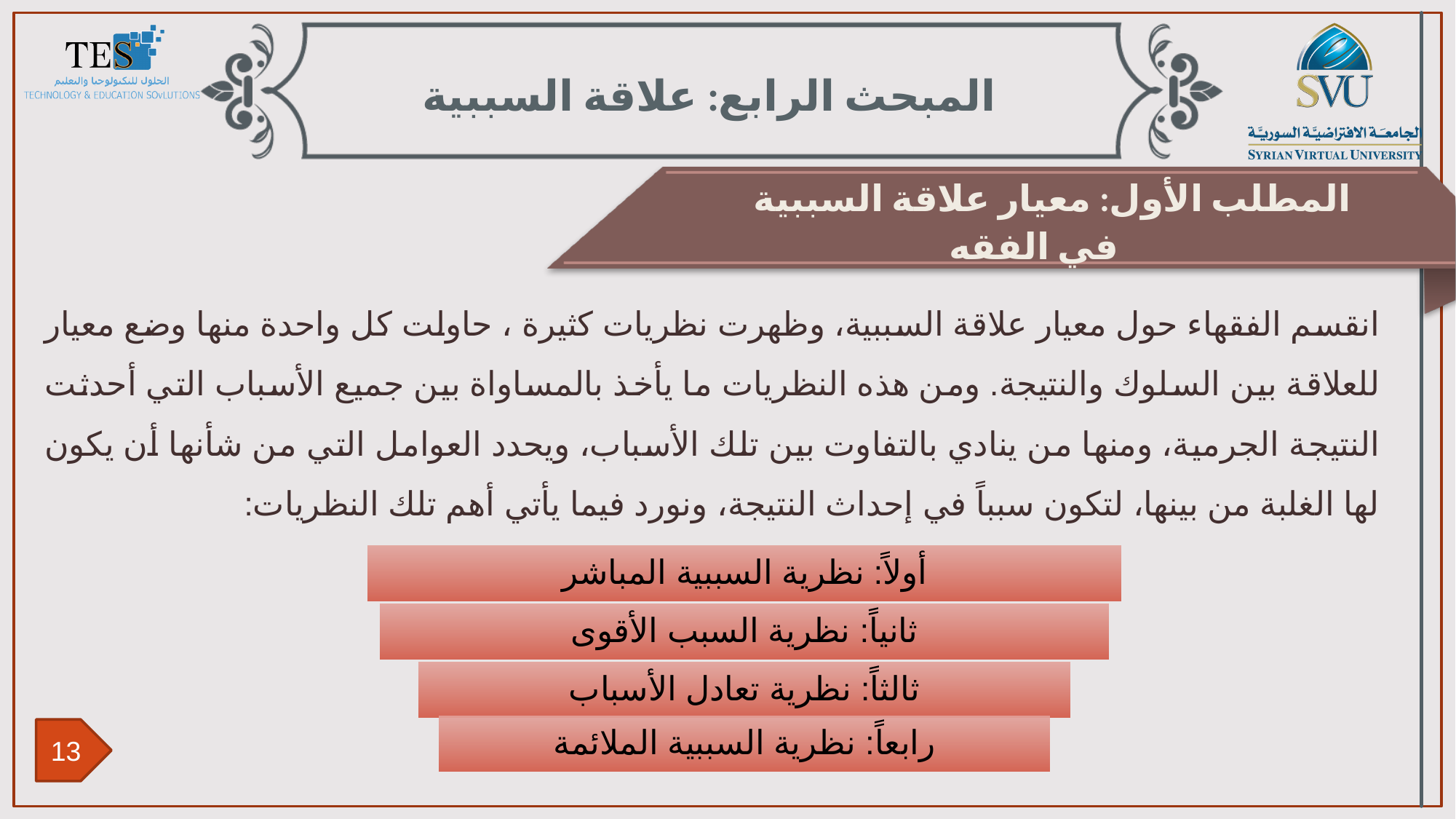

المبحث الرابع: علاقة السببية
المطلب الأول: معيار علاقة السببية في الفقه
انقسم الفقهاء حول معيار علاقة السببية، وظهرت نظريات كثيرة ، حاولت كل واحدة منها وضع معيار للعلاقة بين السلوك والنتيجة. ومن هذه النظريات ما يأخذ بالمساواة بين جميع الأسباب التي أحدثت النتيجة الجرمية، ومنها من ينادي بالتفاوت بين تلك الأسباب، ويحدد العوامل التي من شأنها أن يكون لها الغلبة من بينها، لتكون سبباً في إحداث النتيجة، ونورد فيما يأتي أهم تلك النظريات:
أولاً: نظرية السببية المباشر
ثانياً: نظرية السبب الأقوى
ثالثاً: نظرية تعادل الأسباب
رابعاً: نظرية السببية الملائمة